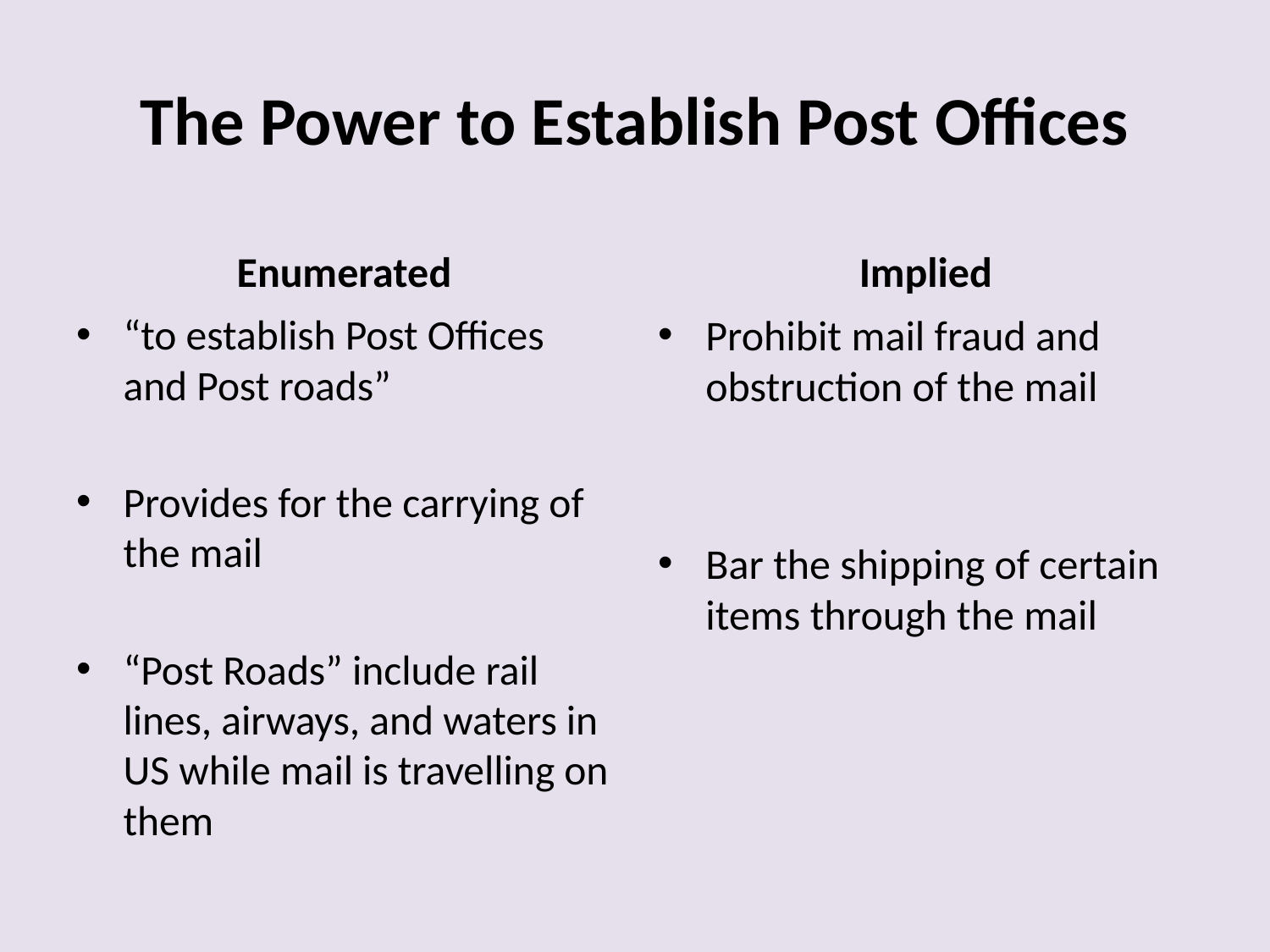

# The Power to Establish Post Offices
Enumerated
Implied
“to establish Post Offices and Post roads”

Provides for the carrying of the mail

“Post Roads” include rail lines, airways, and waters in US while mail is travelling on them
Prohibit mail fraud and obstruction of the mail

Bar the shipping of certain items through the mail